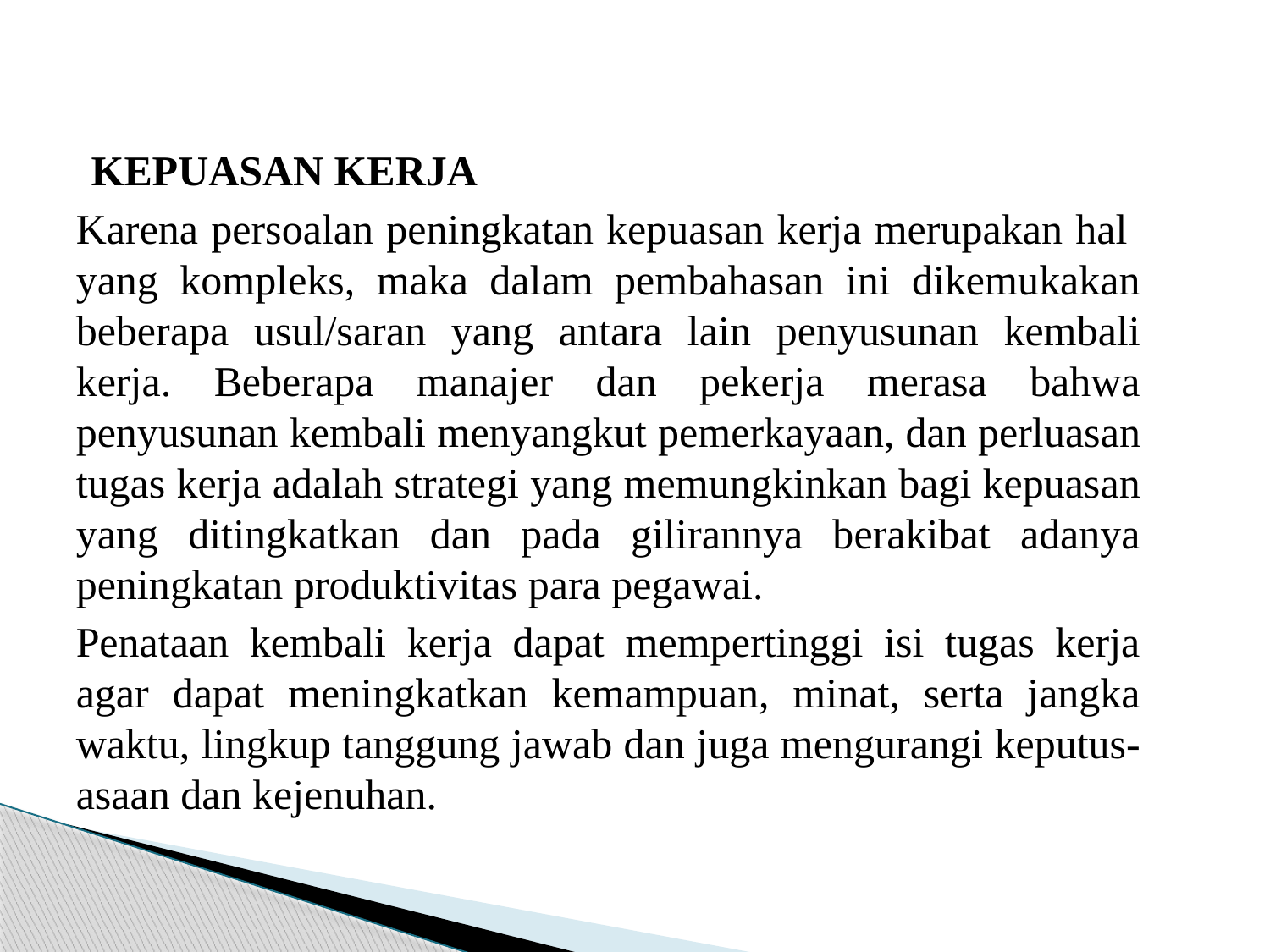

#
KEPUASAN KERJA
Karena persoalan peningkatan kepuasan kerja merupakan hal  yang kompleks, maka dalam pembahasan ini dikemukakan beberapa usul/saran yang antara lain penyusunan kembali kerja. Beberapa manajer dan pekerja merasa bahwa penyusunan kembali menyangkut pemerkayaan, dan perluasan tugas kerja adalah strategi yang memungkinkan bagi kepuasan yang ditingkatkan dan pada gilirannya berakibat adanya peningkatan produktivitas para pegawai.
Penataan kembali kerja dapat mempertinggi isi tugas kerja agar dapat meningkatkan kemampuan, minat, serta jangka waktu, lingkup tanggung jawab dan juga mengurangi keputus-asaan dan kejenuhan.